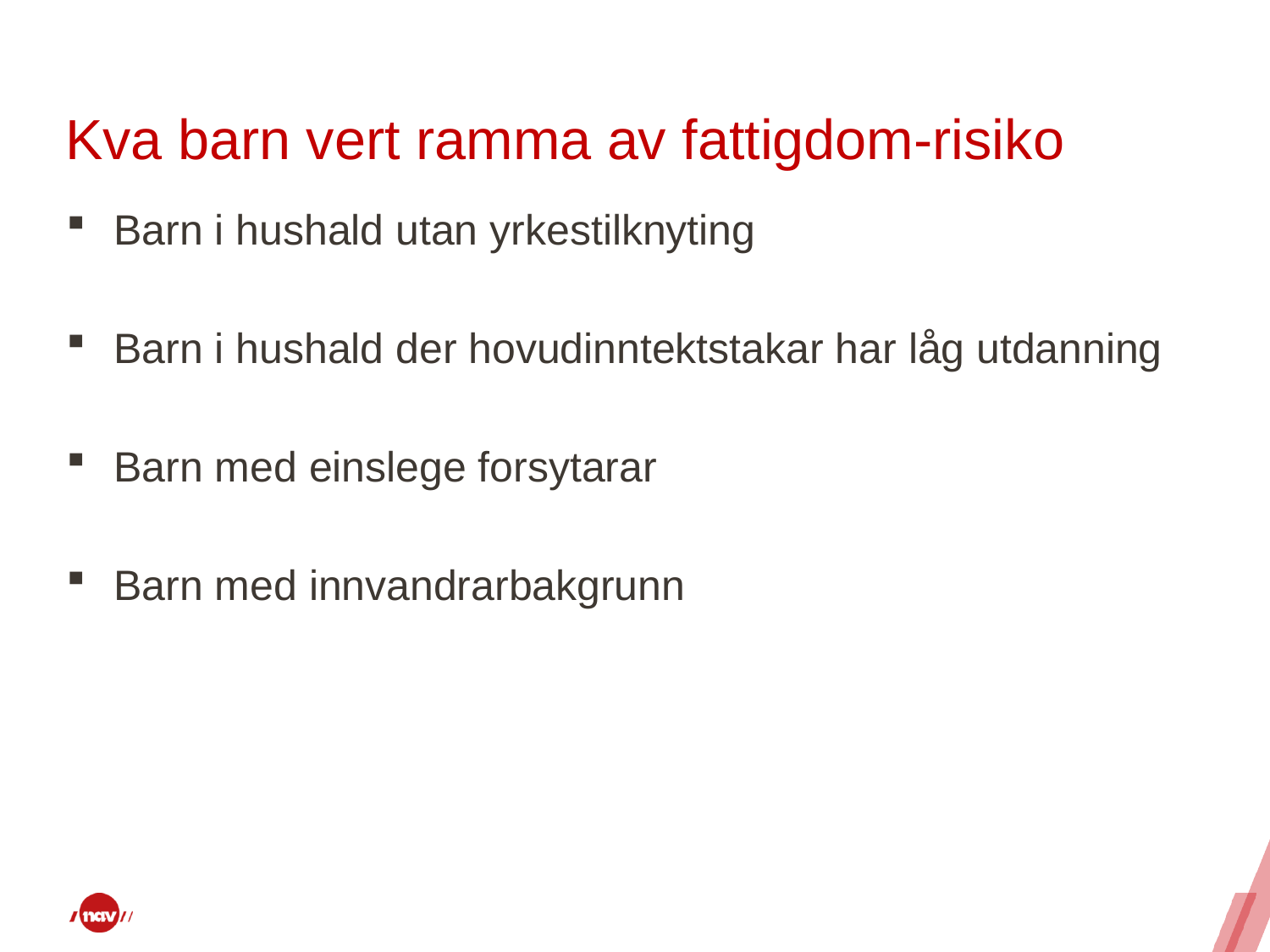

# Kva barn vert ramma av fattigdom-risiko
Barn i hushald utan yrkestilknyting

Barn i hushald der hovudinntektstakar har låg utdanning

Barn med einslege forsytarar

Barn med innvandrarbakgrunn